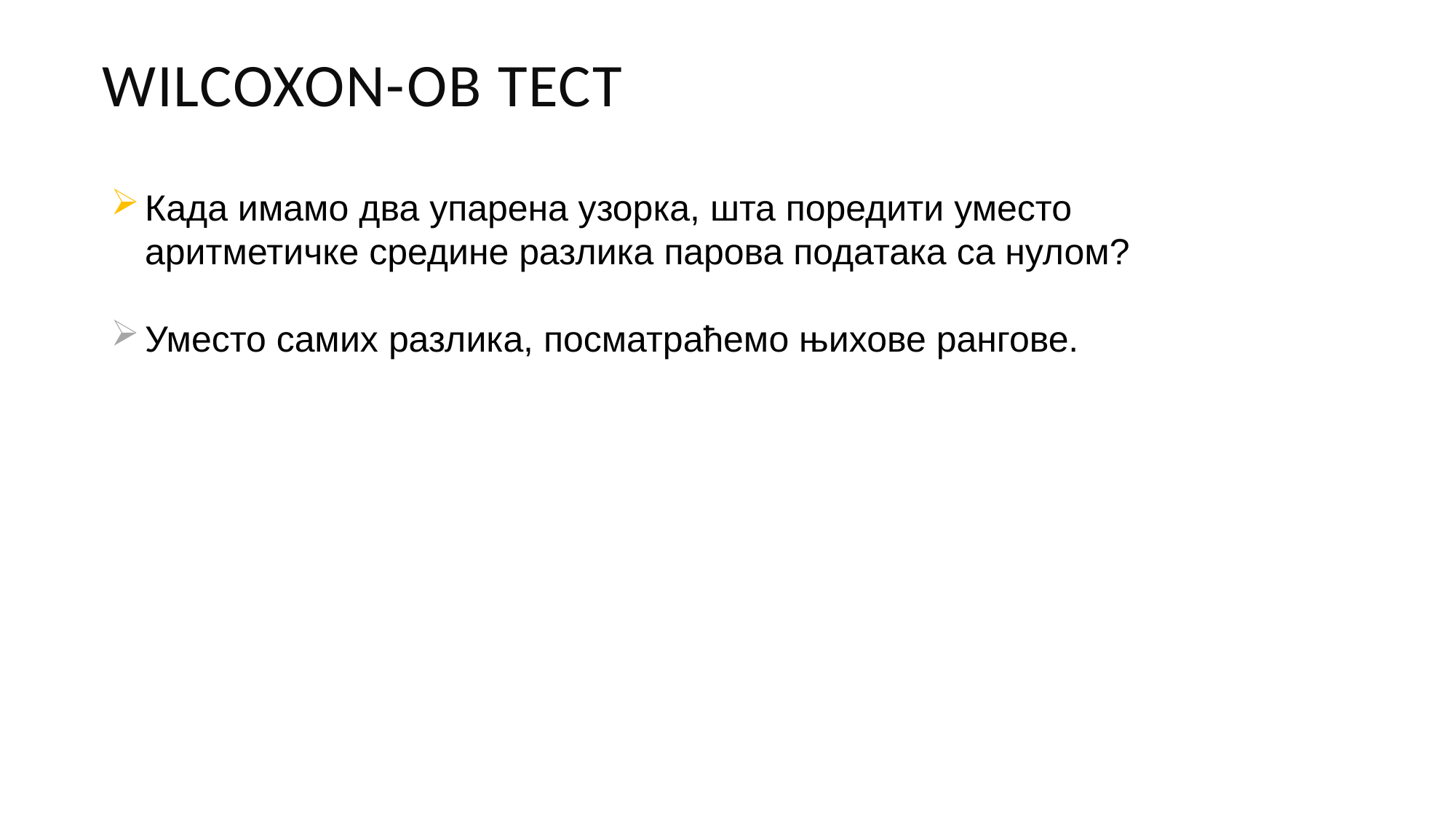

Wilcoxon-ов тест
Када имамо два упарена узорка, шта поредити уместо аритметичке средине разлика парова података са нулом?

Уместо самих разлика, посматраћемо њихове рангове.